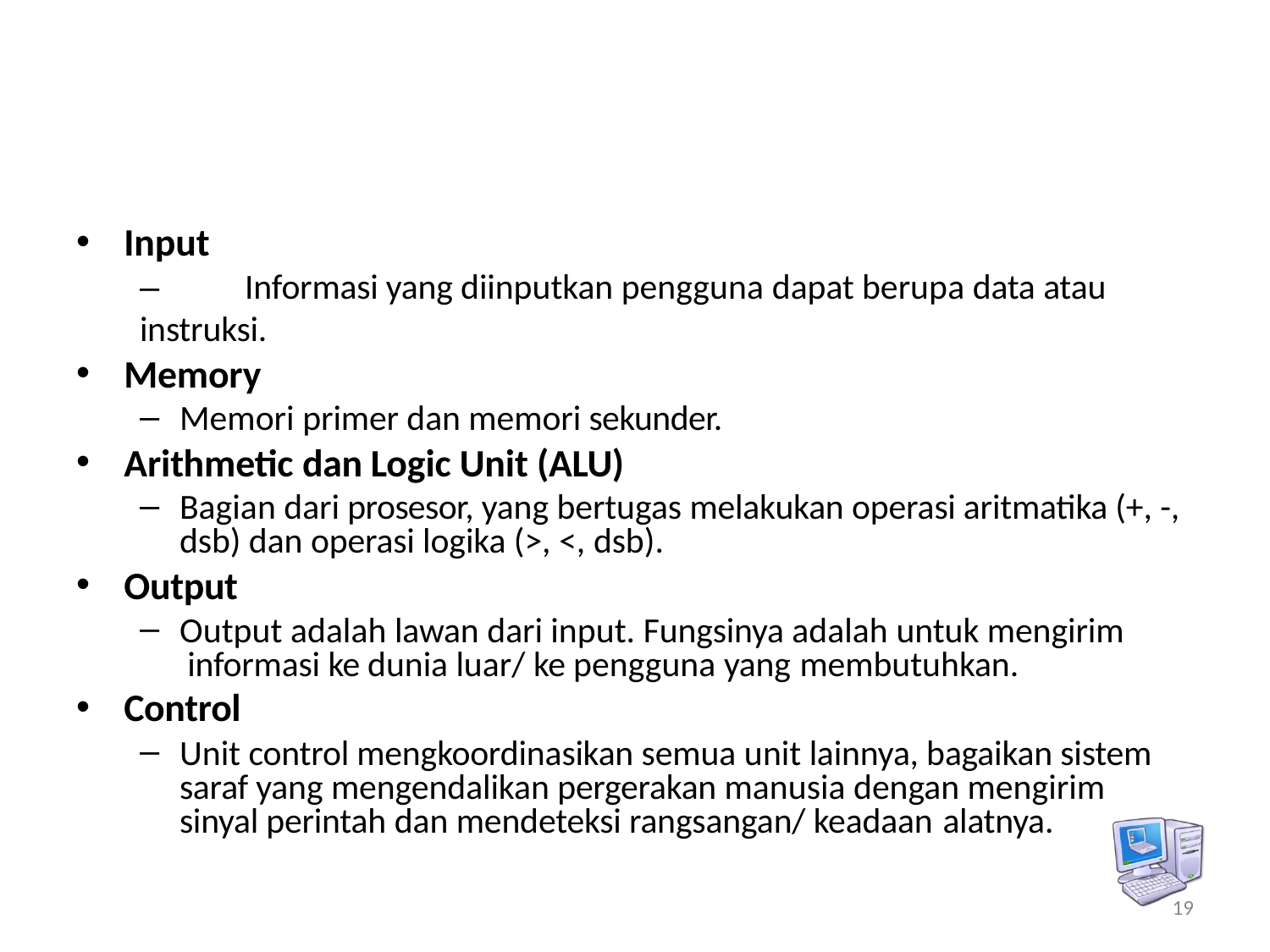

# Input
–	Informasi yang diinputkan pengguna dapat berupa data atau instruksi.
Memory
Memori primer dan memori sekunder.
Arithmetic dan Logic Unit (ALU)
Bagian dari prosesor, yang bertugas melakukan operasi aritmatika (+, -,  dsb) dan operasi logika (>, <, dsb).
Output
Output adalah lawan dari input. Fungsinya adalah untuk mengirim  informasi ke dunia luar/ ke pengguna yang membutuhkan.
Control
Unit control mengkoordinasikan semua unit lainnya, bagaikan sistem  saraf yang mengendalikan pergerakan manusia dengan mengirim  sinyal perintah dan mendeteksi rangsangan/ keadaan alatnya.

19